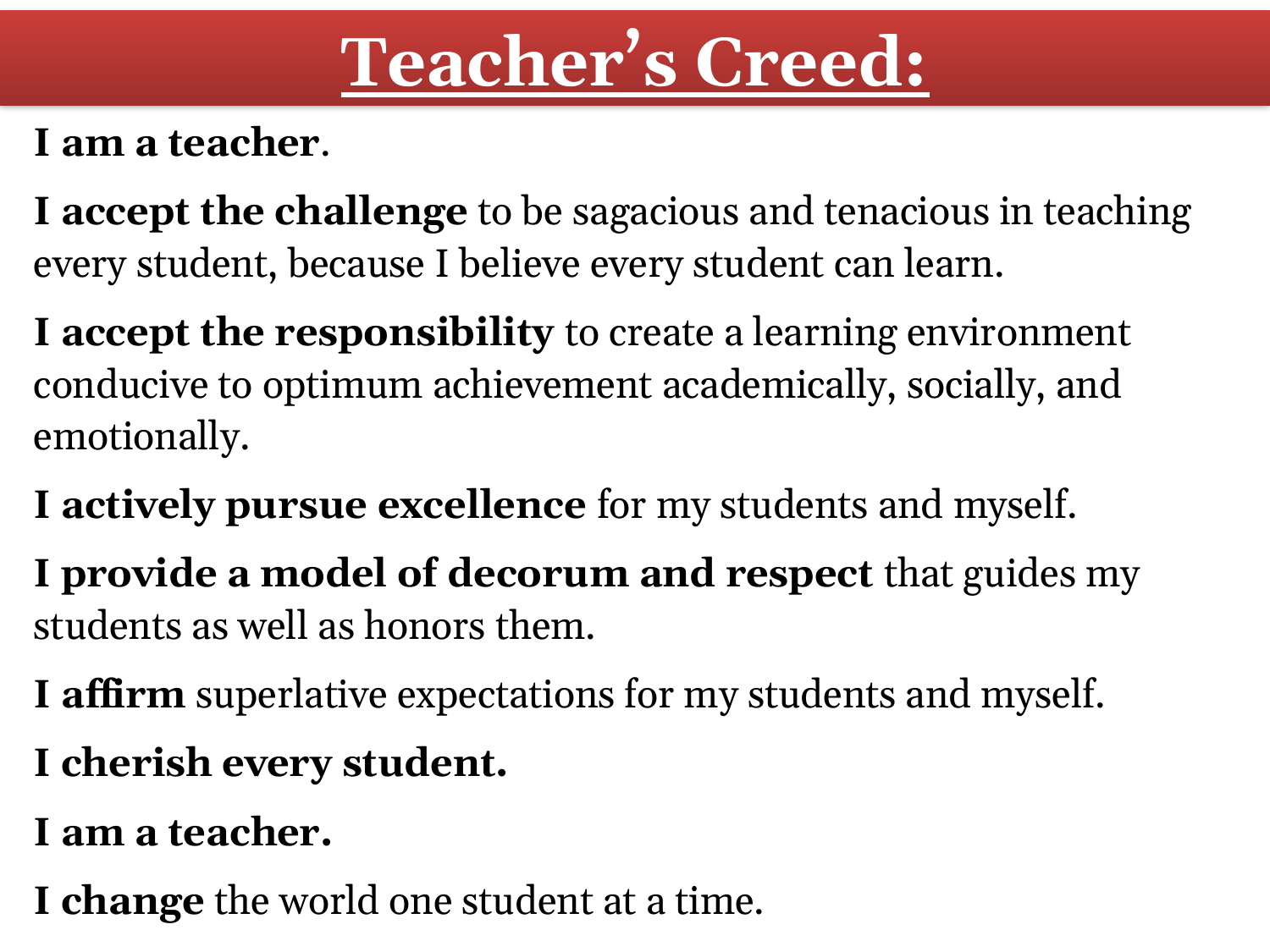

# Teacher’s Creed:
I am a teacher.
I accept the challenge to be sagacious and tenacious in teaching every student, because I believe every student can learn.
I accept the responsibility to create a learning environment conducive to optimum achievement academically, socially, and emotionally.
I actively pursue excellence for my students and myself.
I provide a model of decorum and respect that guides my students as well as honors them.
I affirm superlative expectations for my students and myself.
I cherish every student.
I am a teacher.
I change the world one student at a time.